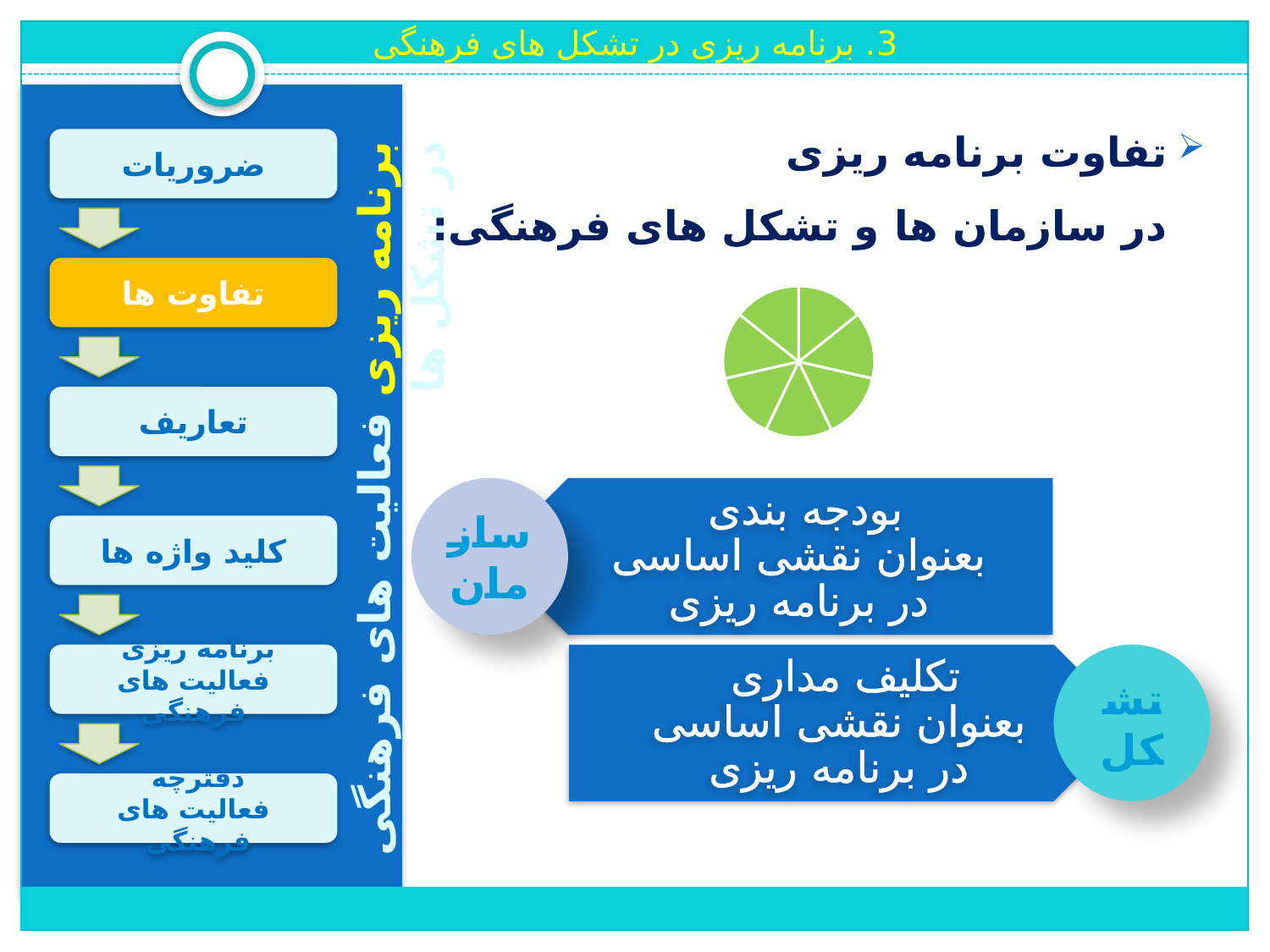

3. برنامه ریزی در تشکل های فرهنگی
تفاوت برنامه ریزی
	در سازمان ها و تشکل های فرهنگی:

ضروریات

تفاوت ها

تعاریف

برنامه ریزی فعالیت های فرهنگی در تشکل ها
سازمان

بودجه بندی
بعنوان نقشی اساسی در برنامه ریزی
کلید واژه ها

برنامه ریزی
فعالیت های فرهنگی

تکلیف مداری
بعنوان نقشی اساسی در برنامه ریزی
تشکل

دفترچه
فعالیت های فرهنگی